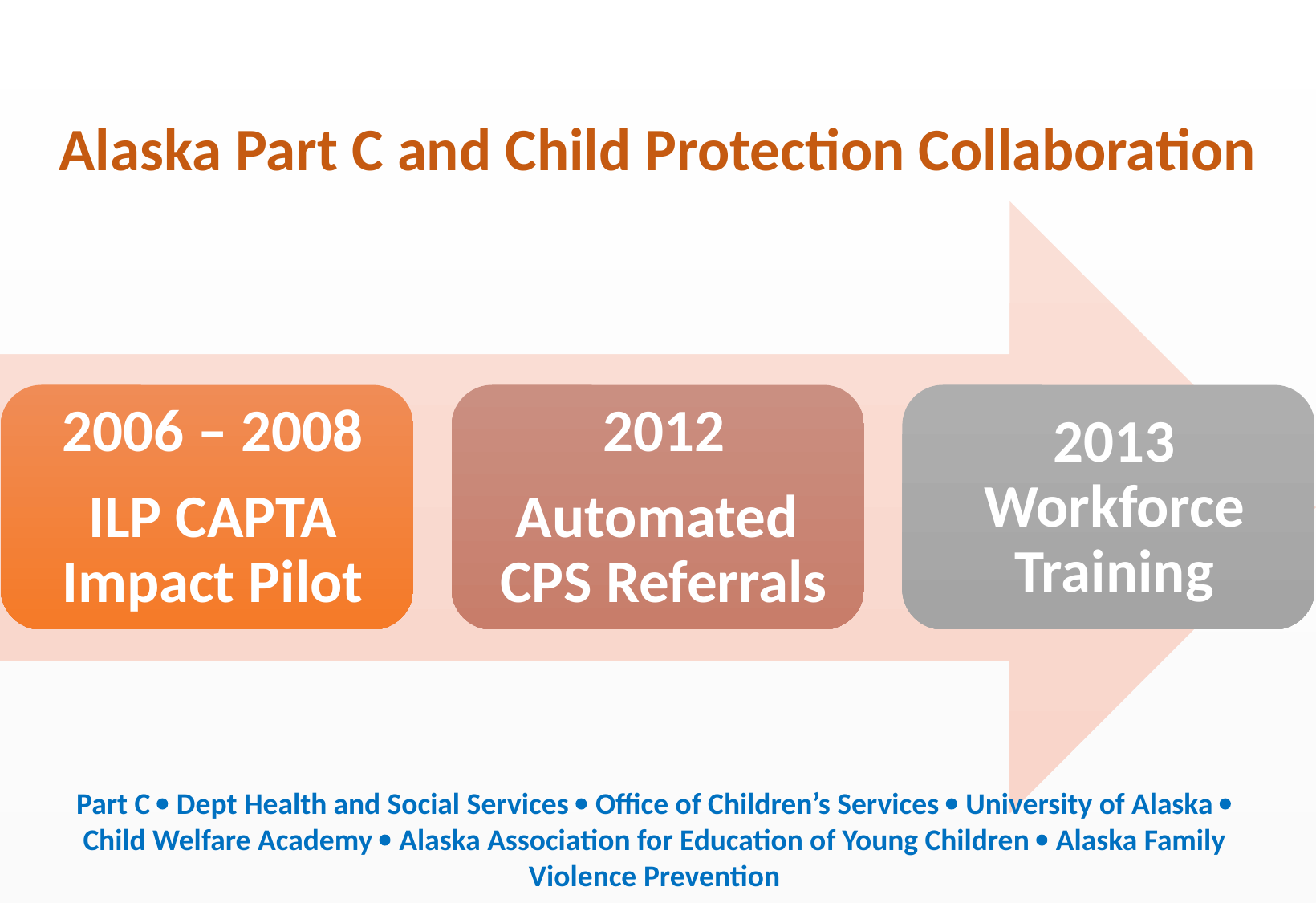

# Alaska Part C and Child Protection Collaboration
2006 – 2008
ILP CAPTA Impact Pilot
2012
Automated  CPS Referrals
2013
Workforce Training
Part C • Dept Health and Social Services • Office of Children’s Services • University of Alaska • Child Welfare Academy • Alaska Association for Education of Young Children • Alaska Family Violence Prevention